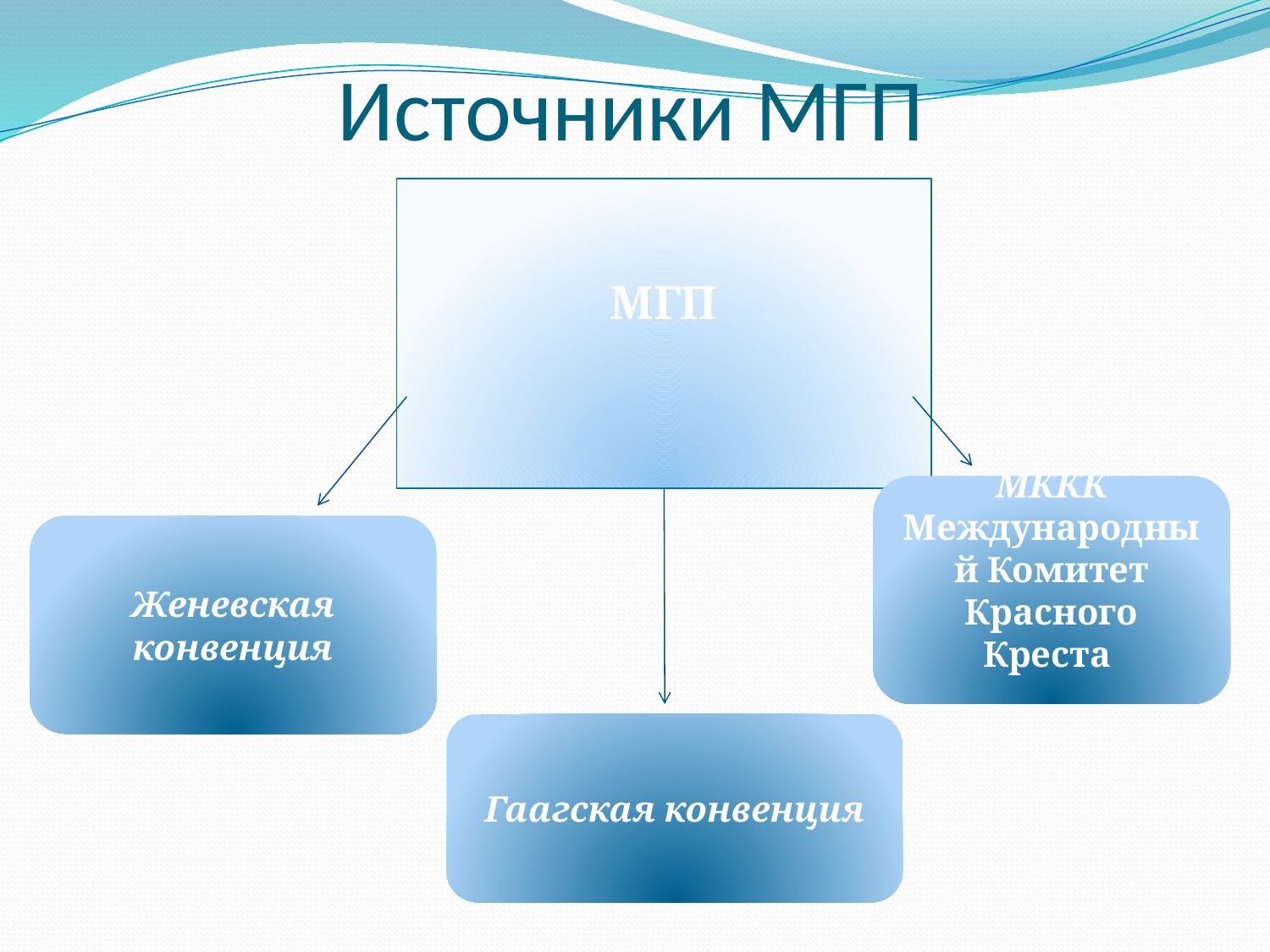

# Источники МГП
МГП

МККК
Международный Комитет Красного Креста

Женевская конвенция
Гаагская конвенция